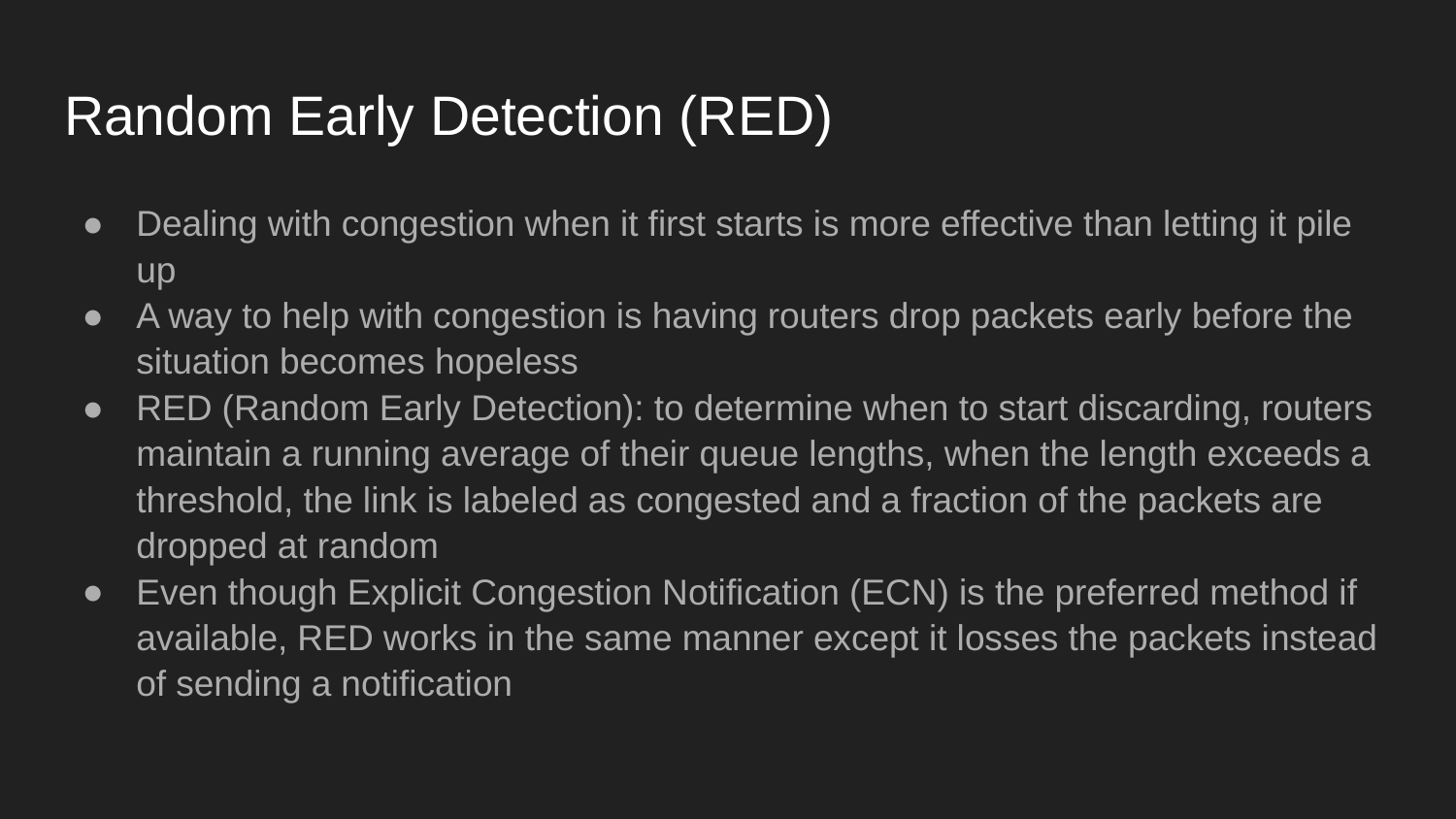

# Random Early Detection (RED)
Dealing with congestion when it first starts is more effective than letting it pile up
A way to help with congestion is having routers drop packets early before the situation becomes hopeless
RED (Random Early Detection): to determine when to start discarding, routers maintain a running average of their queue lengths, when the length exceeds a threshold, the link is labeled as congested and a fraction of the packets are dropped at random
Even though Explicit Congestion Notification (ECN) is the preferred method if available, RED works in the same manner except it losses the packets instead of sending a notification